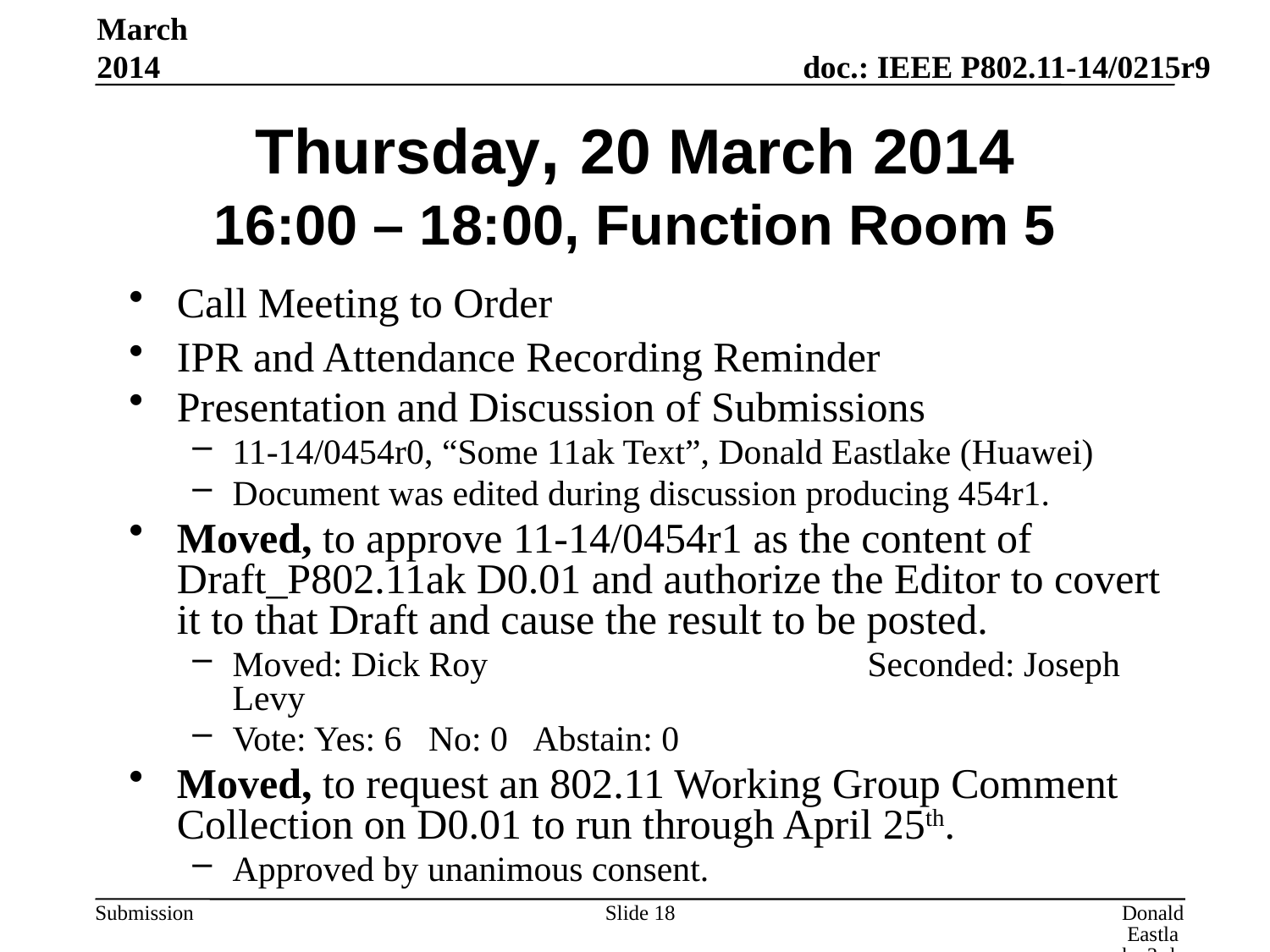

March 2014
# Thursday, 20 March 2014 16:00 – 18:00, Function Room 5
Call Meeting to Order
IPR and Attendance Recording Reminder
Presentation and Discussion of Submissions
11-14/0454r0, “Some 11ak Text”, Donald Eastlake (Huawei)
Document was edited during discussion producing 454r1.
Moved, to approve 11-14/0454r1 as the content of Draft_P802.11ak D0.01 and authorize the Editor to covert it to that Draft and cause the result to be posted.
Moved: Dick Roy			Seconded: Joseph Levy
Vote: Yes: 6   No: 0   Abstain: 0
Moved, to request an 802.11 Working Group Comment Collection on D0.01 to run through April 25th.
Approved by unanimous consent.
Slide 18
Donald Eastlake 3rd, Huawei Technologies